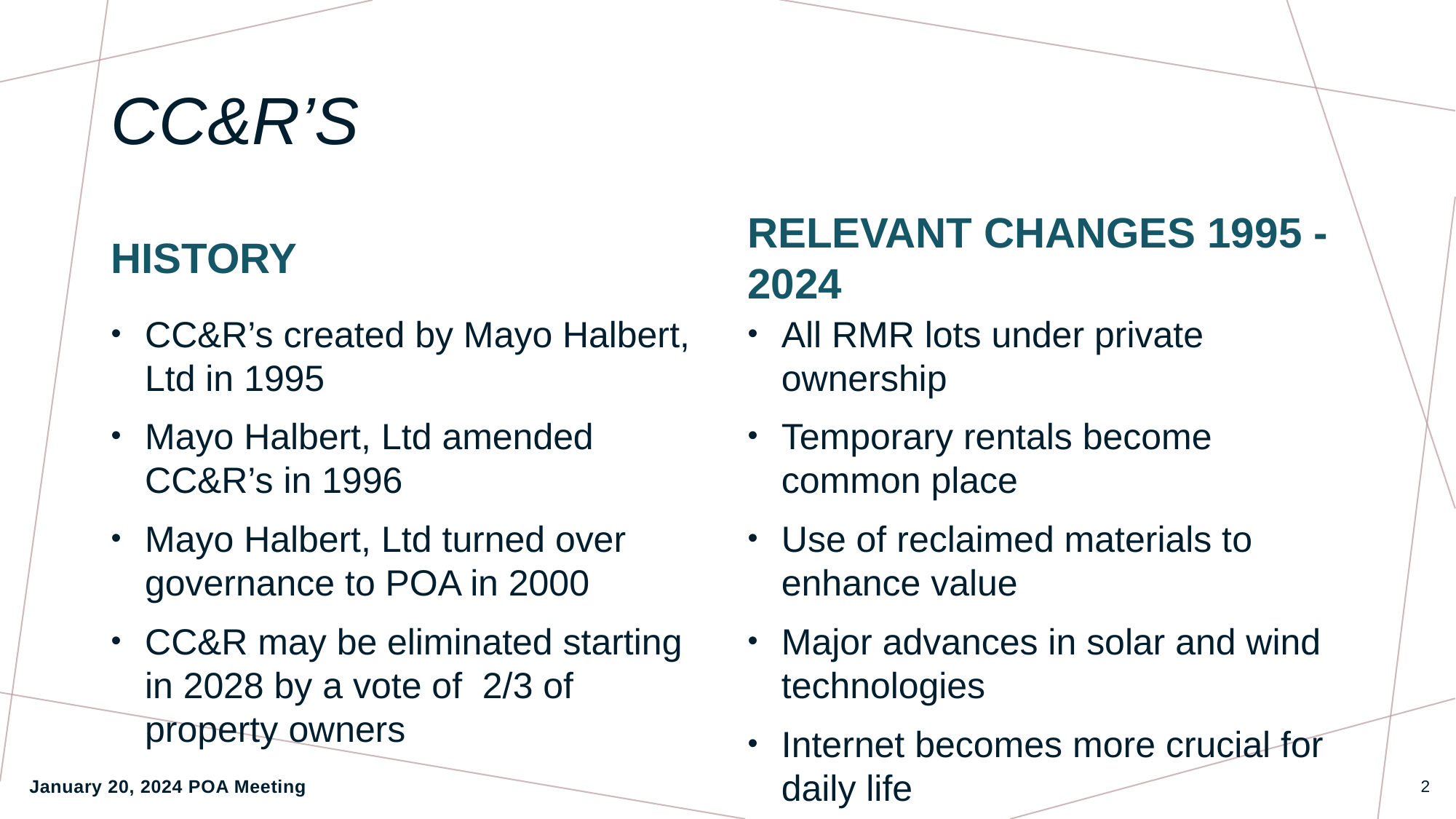

# CC&R’s
History
Relevant Changes 1995 - 2024
CC&R’s created by Mayo Halbert, Ltd in 1995
Mayo Halbert, Ltd amended CC&R’s in 1996
Mayo Halbert, Ltd turned over governance to POA in 2000
CC&R may be eliminated starting in 2028 by a vote of  2/3 of property owners

All RMR lots under private ownership
Temporary rentals become common place
Use of reclaimed materials to enhance value
Major advances in solar and wind technologies
Internet becomes more crucial for daily life

January 20, 2024 POA Meeting
2